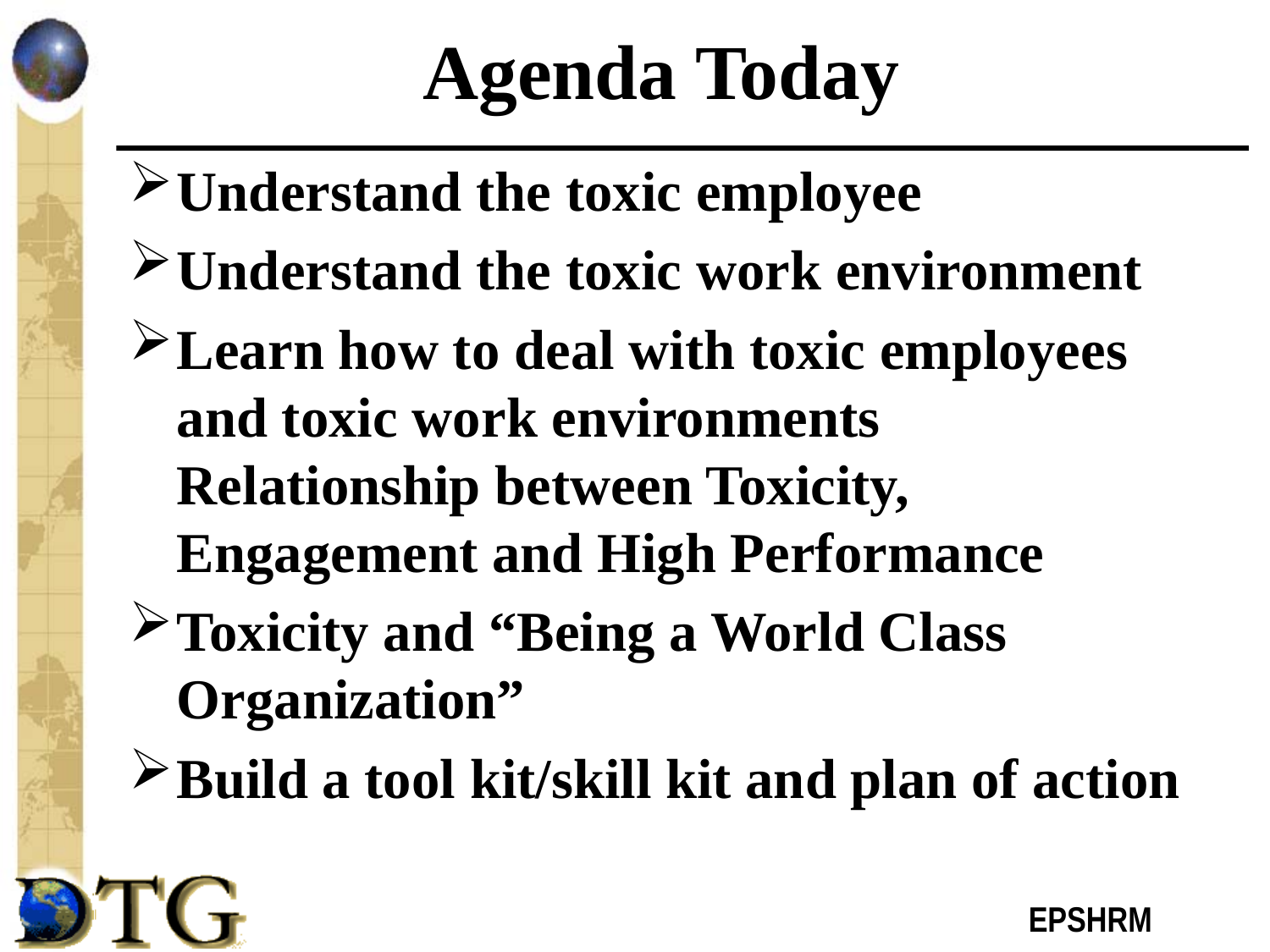

# Agenda Today
Understand the toxic employee
Understand the toxic work environment
Learn how to deal with toxic employees and toxic work environments Relationship between Toxicity, Engagement and High Performance
Toxicity and “Being a World Class Organization”
Build a tool kit/skill kit and plan of action